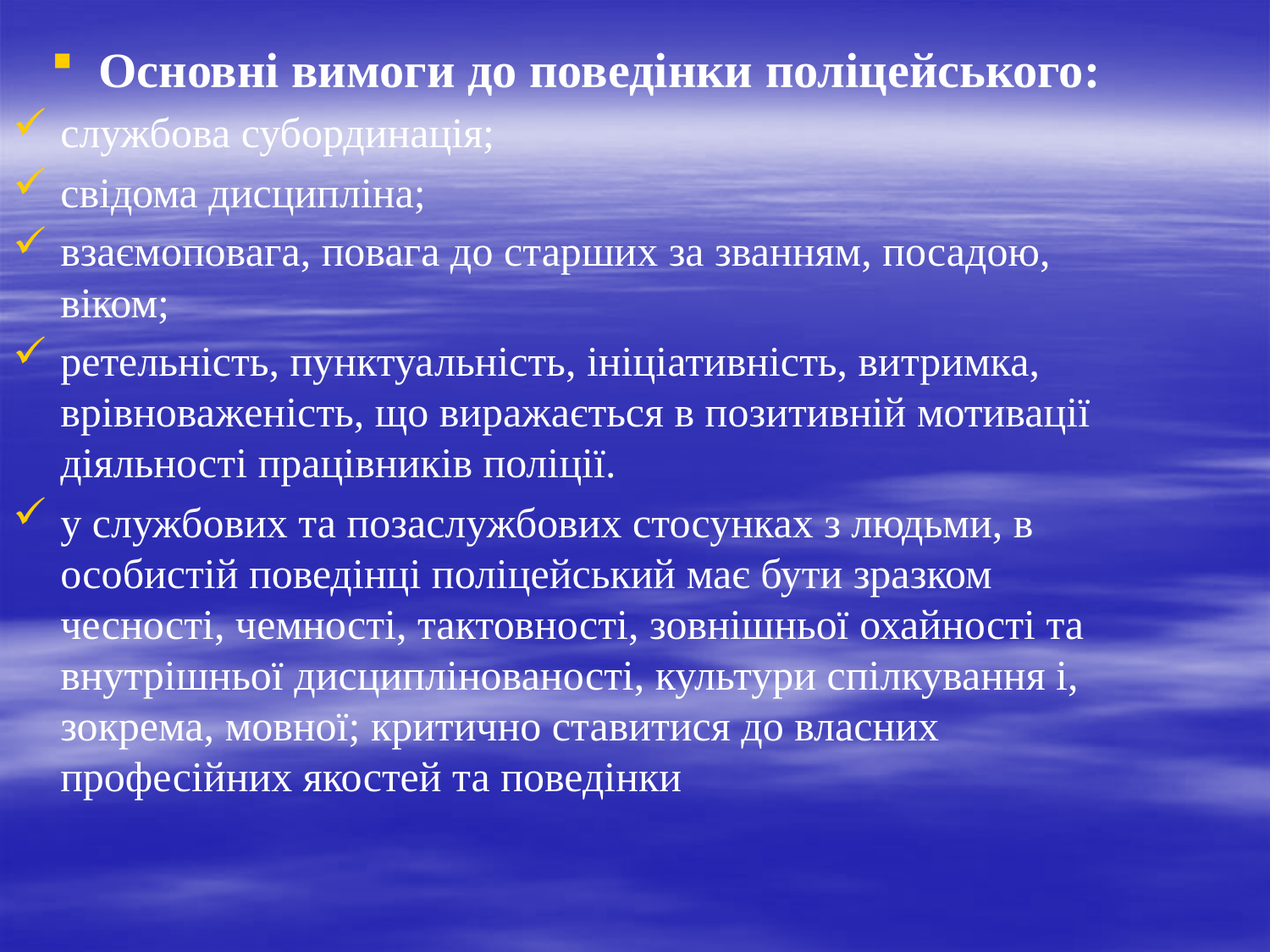

Основні вимоги до поведінки поліцейського:
службова субординація;
свідома дисципліна;
взаємоповага, повага до старших за званням, посадою, віком;
ретельність, пунктуальність, ініціативність, витримка, врівноваженість, що виражається в позитивній мотивації діяльності працівників поліції.
у службових та позаслужбових стосунках з людьми, в особистій поведінці поліцейський має бути зразком чесності, чемності, тактовності, зовнішньої охайності та внутрішньої дисциплінованості, культури спілкування і, зокрема, мовної; критично ставитися до власних професійних якостей та поведінки